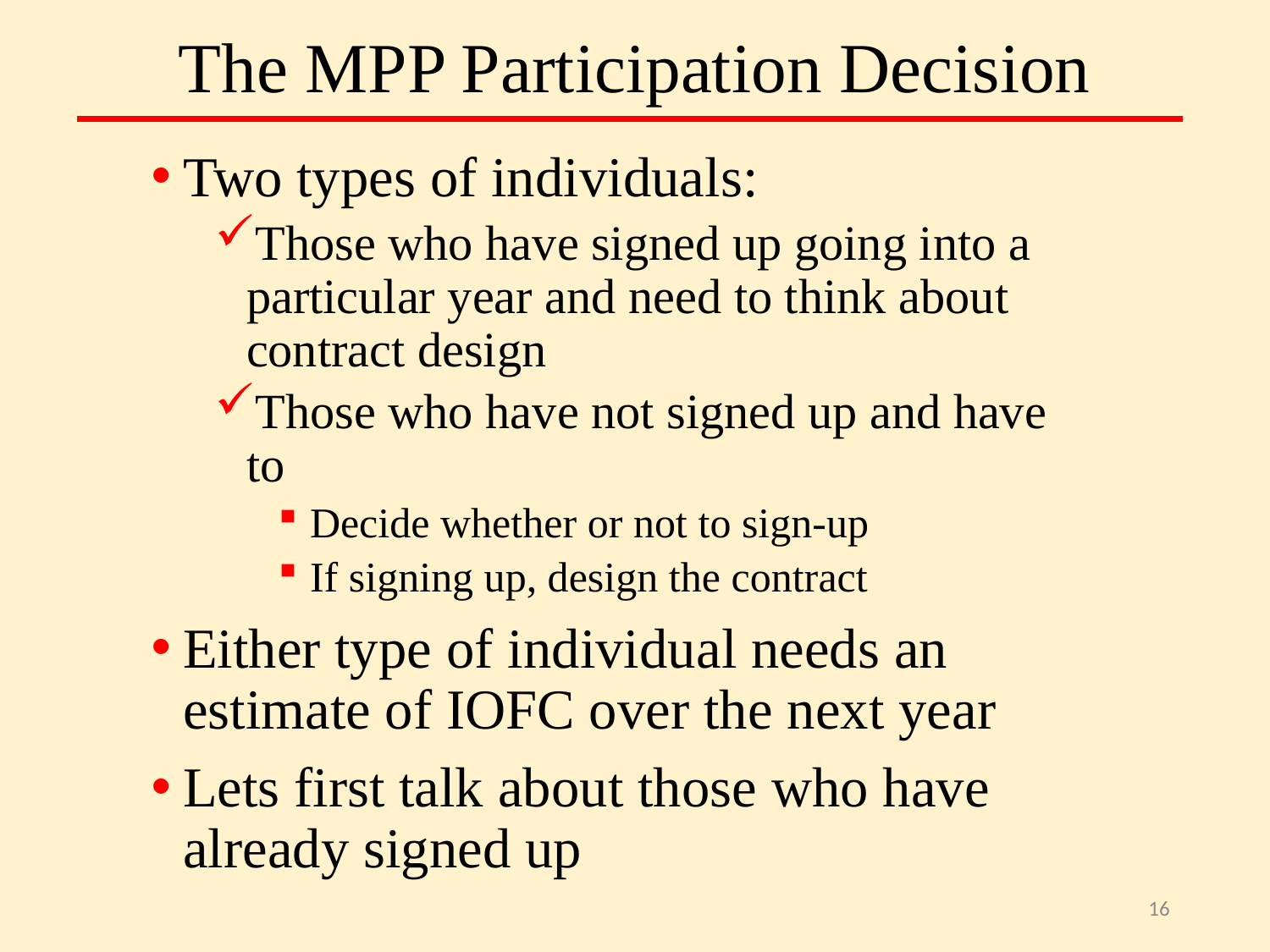

# The MPP Participation Decision
Two types of individuals:
Those who have signed up going into a particular year and need to think about contract design
Those who have not signed up and have to
Decide whether or not to sign-up
If signing up, design the contract
Either type of individual needs an estimate of IOFC over the next year
Lets first talk about those who have already signed up
16